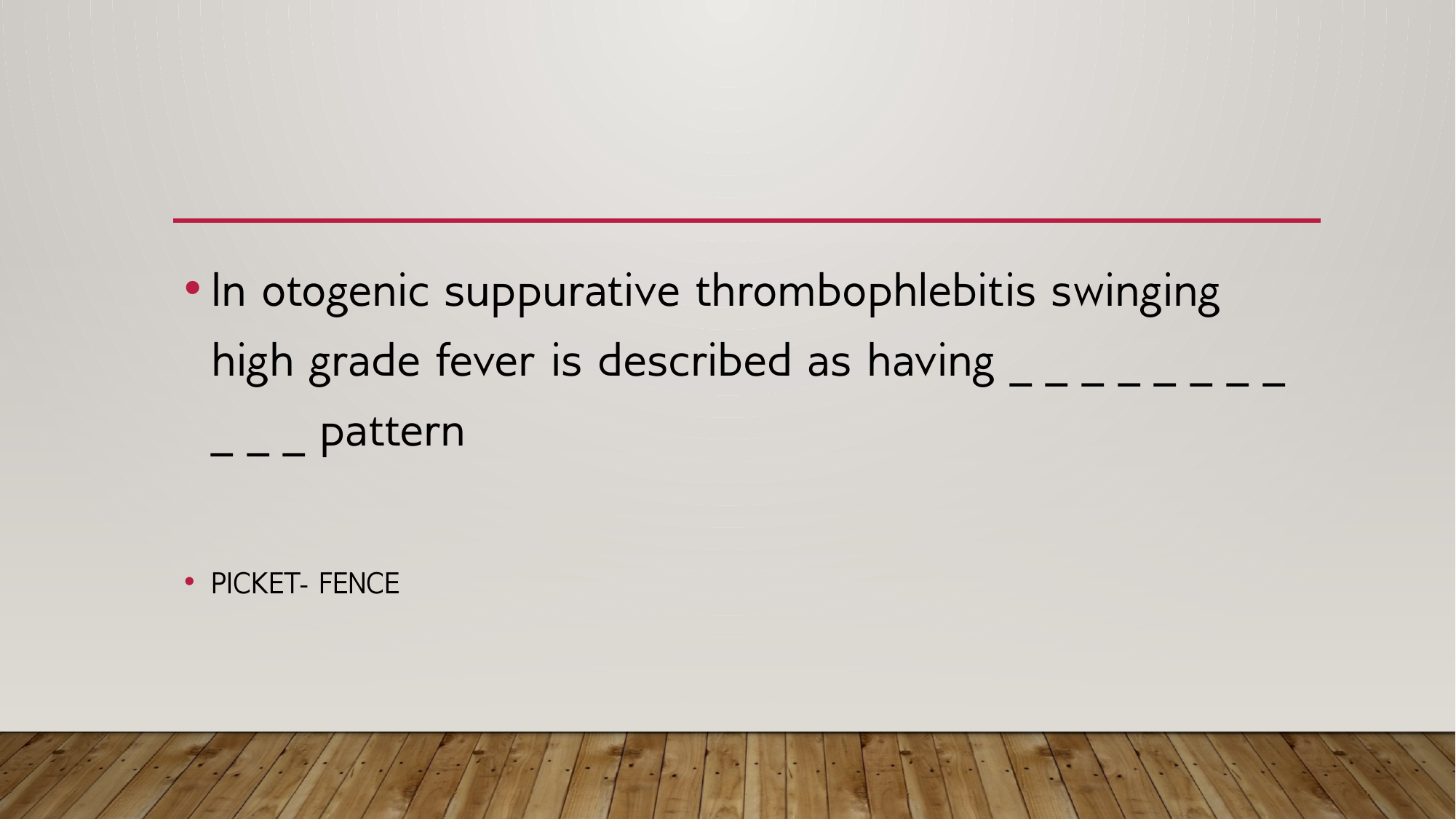

#
In otogenic suppurative thrombophlebitis swinging high grade fever is described as having _ _ _ _ _ _ _ _ _ _ _ pattern

PICKET- FENCE